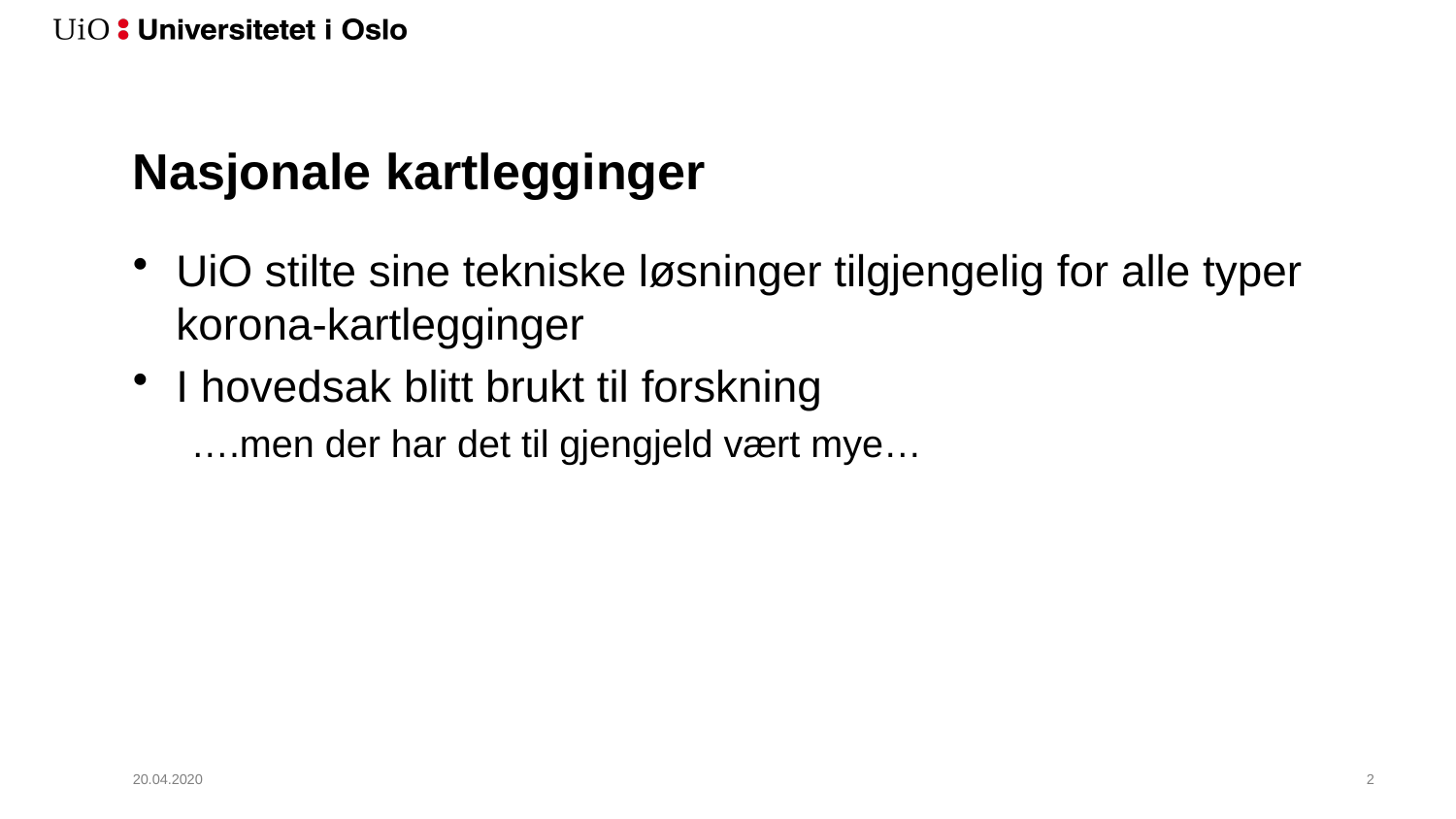

# Nasjonale kartlegginger
UiO stilte sine tekniske løsninger tilgjengelig for alle typer korona-kartlegginger
I hovedsak blitt brukt til forskning
….men der har det til gjengjeld vært mye…
20.04.2020
2